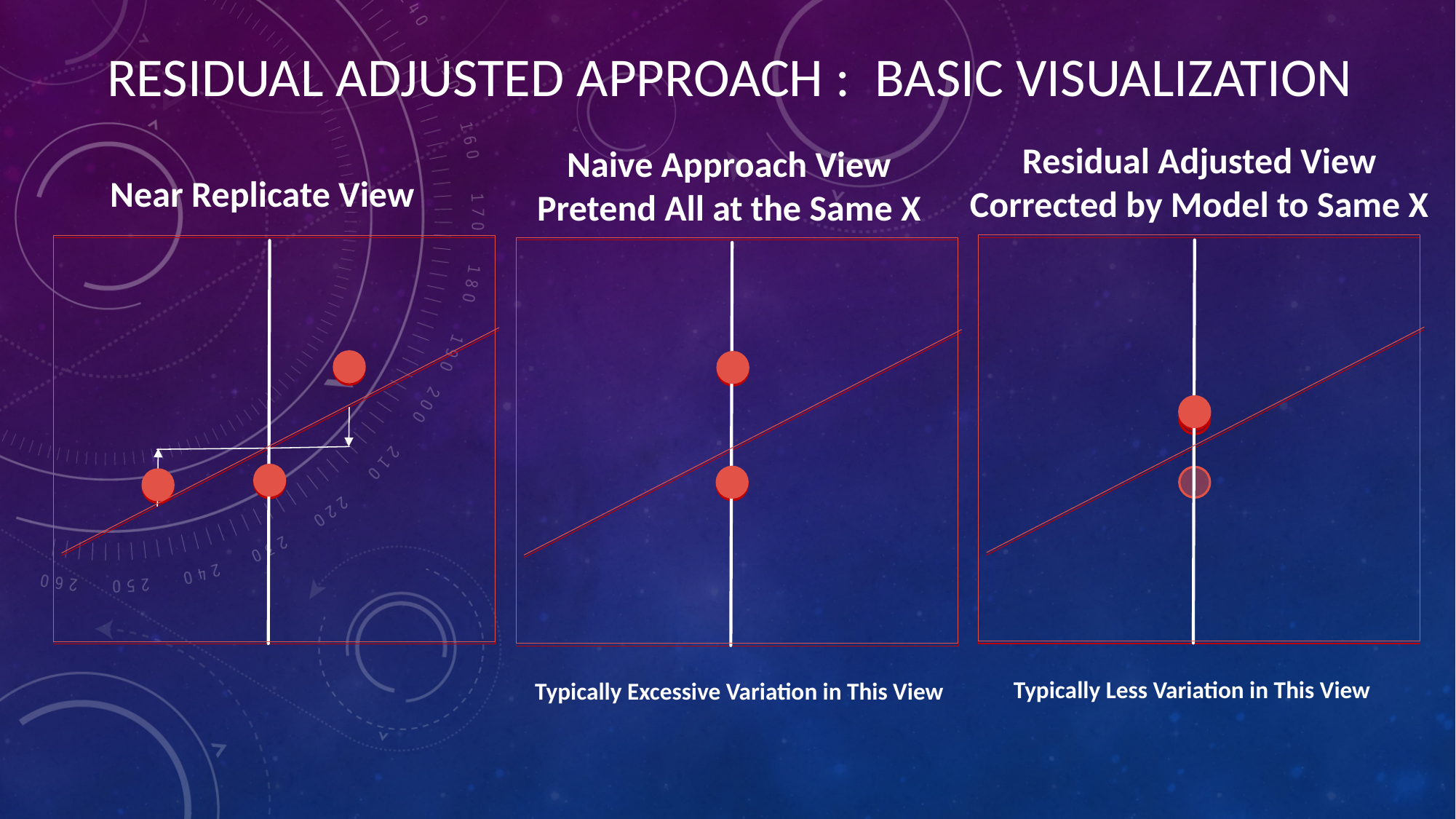

RESIDUAL ADJUSTED APPROACH :  BASIC VISUALIZATION
Residual Adjusted View
Corrected by Model to Same X
Naive Approach View
Pretend All at the Same X
Near Replicate View

Typically Less Variation in This View
Typically Excessive Variation in This View